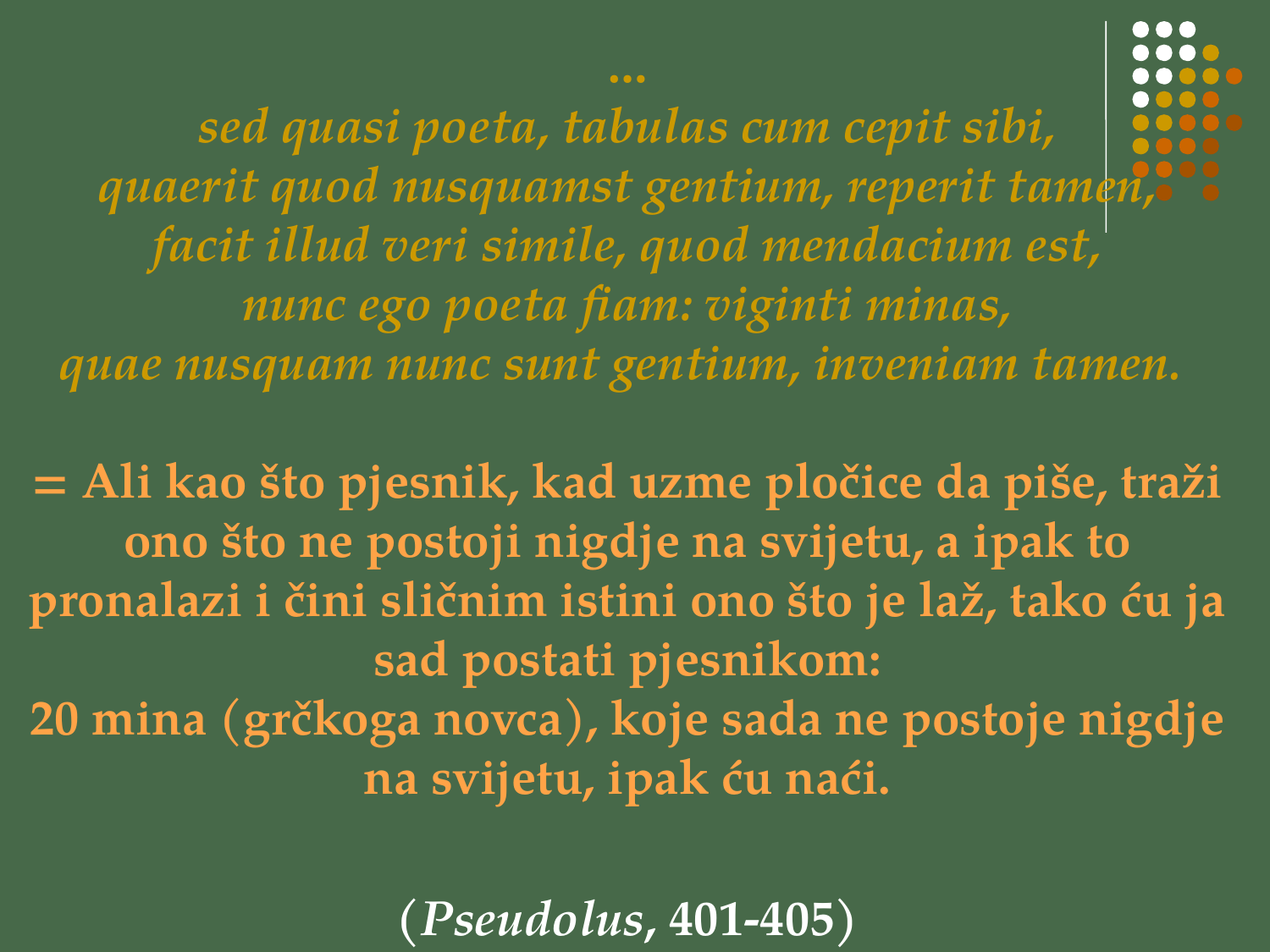

# … sed quasi poeta, tabulas cum cepit sibi, quaerit quod nusquamst gentium, reperit tamen, facit illud veri simile, quod mendacium est, nunc ego poeta fiam: viginti minas, quae nusquam nunc sunt gentium, inveniam tamen. = Ali kao što pjesnik, kad uzme pločice da piše, traži ono što ne postoji nigdje na svijetu, a ipak to pronalazi i čini sličnim istini ono što je laž, tako ću ja sad postati pjesnikom: 20 mina (grčkoga novca), koje sada ne postoje nigdje na svijetu, ipak ću naći. (Pseudolus, 401-405)